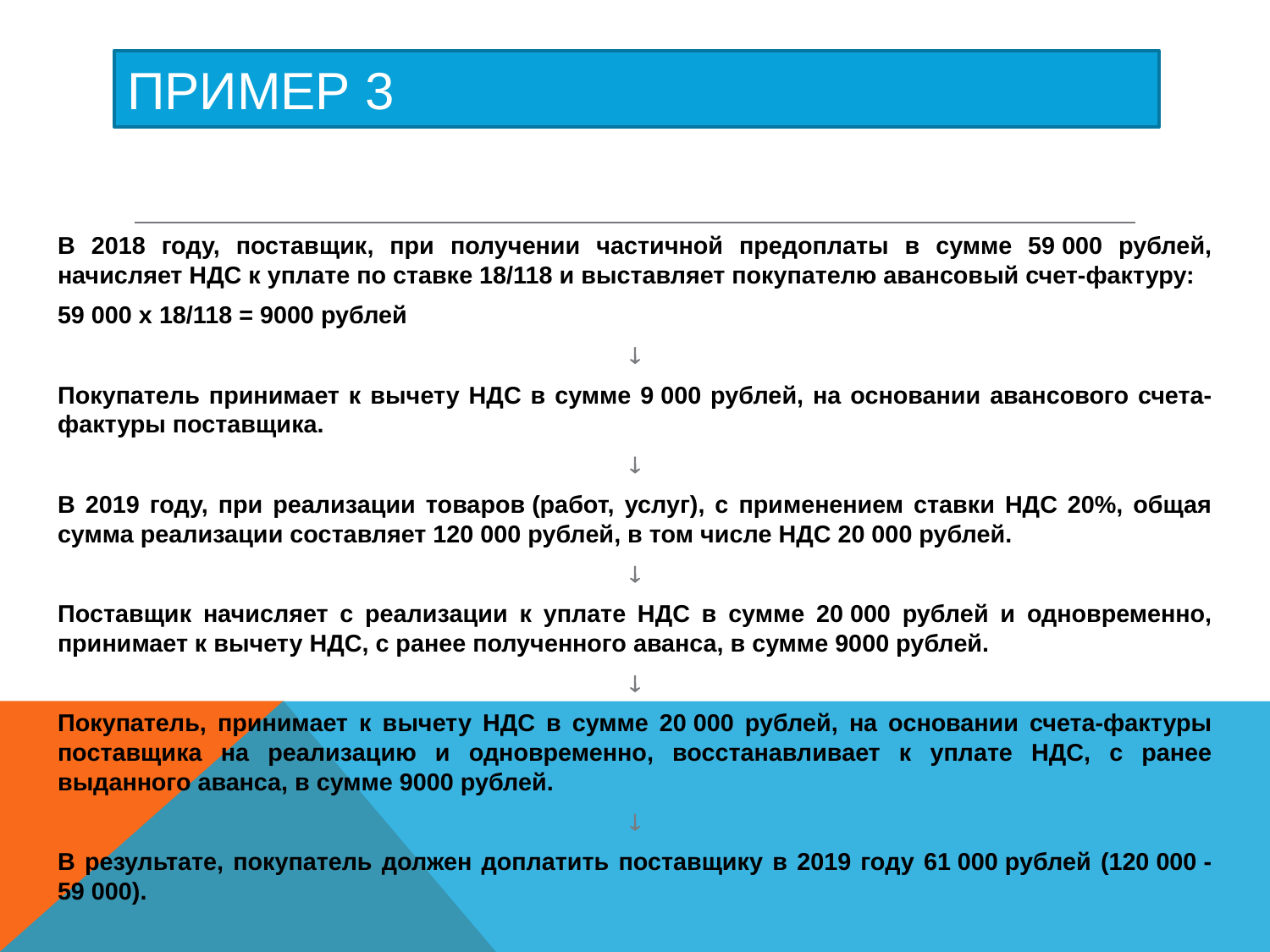

# Пример 3
В 2018 году, поставщик, при получении частичной предоплаты в сумме 59 000 рублей, начисляет НДС к уплате по ставке 18/118 и выставляет покупателю авансовый счет-фактуру:
59 000 х 18/118 = 9000 рублей
↓
Покупатель принимает к вычету НДС в сумме 9 000 рублей, на основании авансового счета-фактуры поставщика.
↓
В 2019 году, при реализации товаров (работ, услуг), с применением ставки НДС 20%, общая сумма реализации составляет 120 000 рублей, в том числе НДС 20 000 рублей.
↓
Поставщик начисляет с реализации к уплате НДС в сумме 20 000 рублей и одновременно, принимает к вычету НДС, с ранее полученного аванса, в сумме 9000 рублей.
↓
Покупатель, принимает к вычету НДС в сумме 20 000 рублей, на основании счета-фактуры поставщика на реализацию и одновременно, восстанавливает к уплате НДС, с ранее выданного аванса, в сумме 9000 рублей.
↓
В результате, покупатель должен доплатить поставщику в 2019 году 61 000 рублей (120 000 - 59 000).